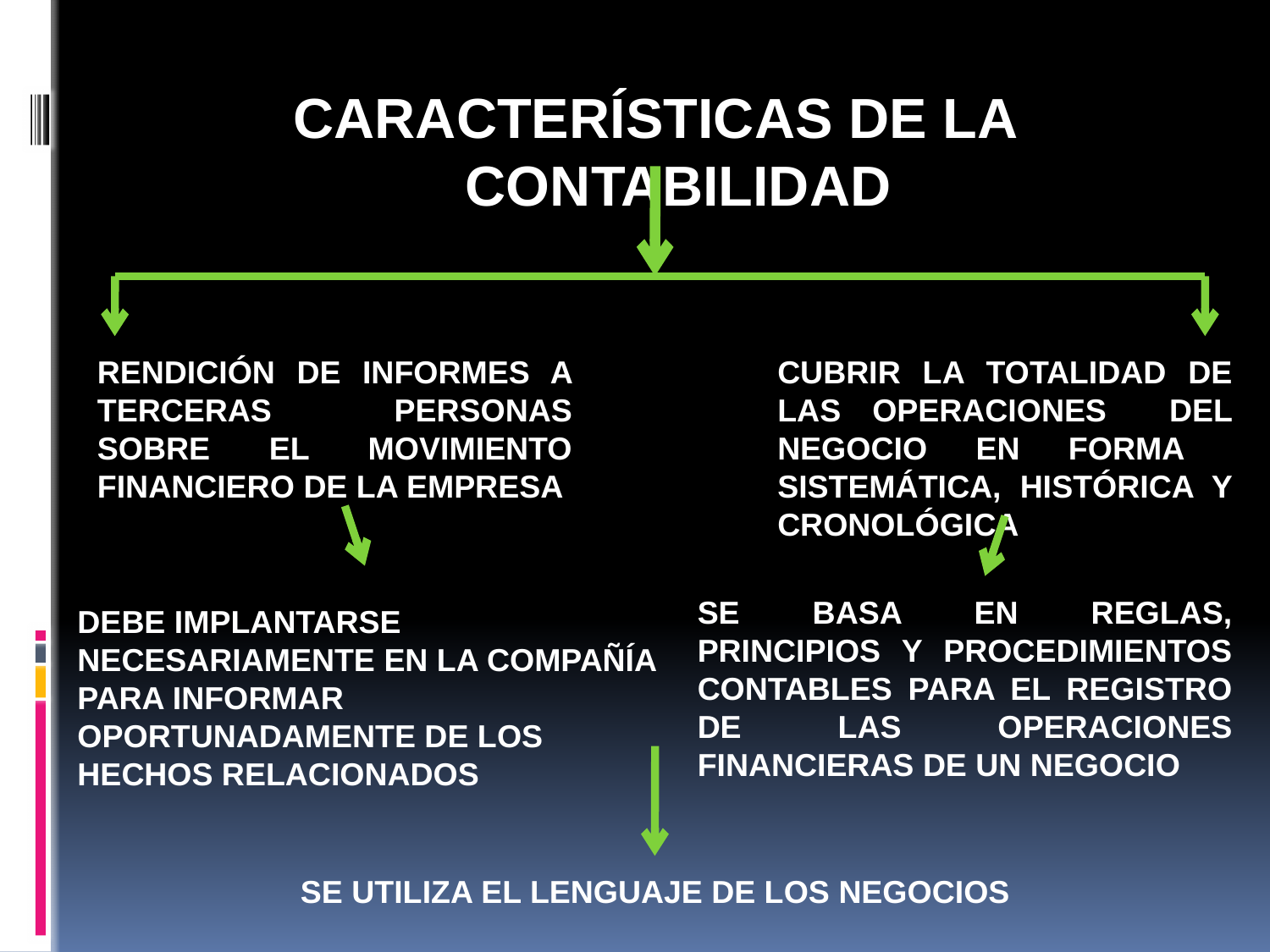

CARACTERÍSTICAS DE LA CONTABILIDAD
RENDICIÓN DE INFORMES A TERCERAS PERSONAS SOBRE EL MOVIMIENTO FINANCIERO DE LA EMPRESA
CUBRIR LA TOTALIDAD DE LAS OPERACIONES  DEL NEGOCIO EN FORMA  SISTEMÁTICA, HISTÓRICA Y CRONOLÓGICA
SE BASA EN REGLAS, PRINCIPIOS Y PROCEDIMIENTOS CONTABLES PARA EL REGISTRO DE LAS OPERACIONES FINANCIERAS DE UN NEGOCIO
DEBE IMPLANTARSE NECESARIAMENTE EN LA COMPAÑÍA PARA INFORMAR OPORTUNADAMENTE DE LOS HECHOS RELACIONADOS
SE UTILIZA EL LENGUAJE DE LOS NEGOCIOS